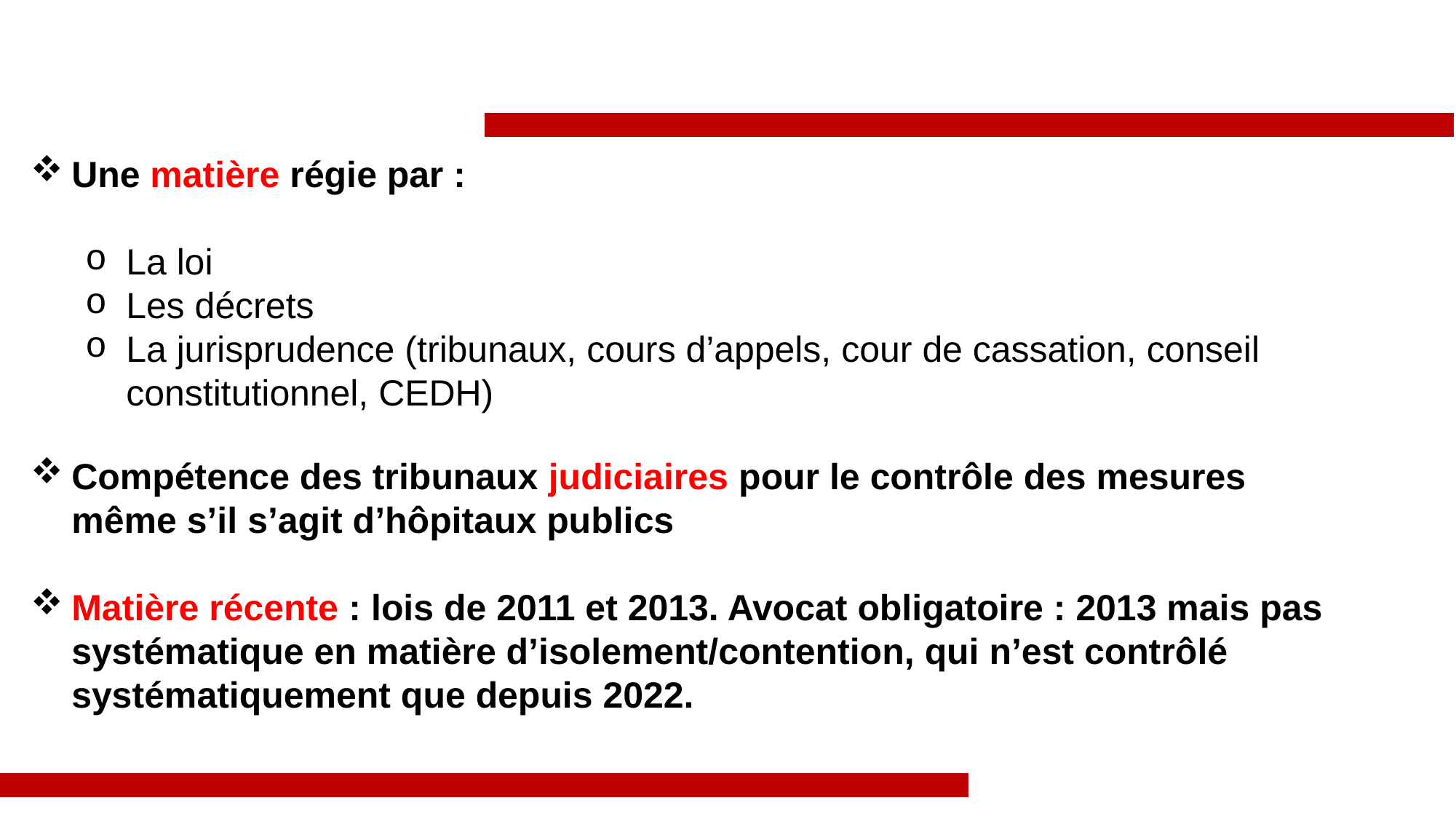

Une matière régie par :

La loi
Les décrets
La jurisprudence (tribunaux, cours d’appels, cour de cassation, conseil constitutionnel, CEDH)

Compétence des tribunaux judiciaires pour le contrôle des mesures même s’il s’agit d’hôpitaux publics

Matière récente : lois de 2011 et 2013. Avocat obligatoire : 2013 mais pas systématique en matière d’isolement/contention, qui n’est contrôlé systématiquement que depuis 2022.